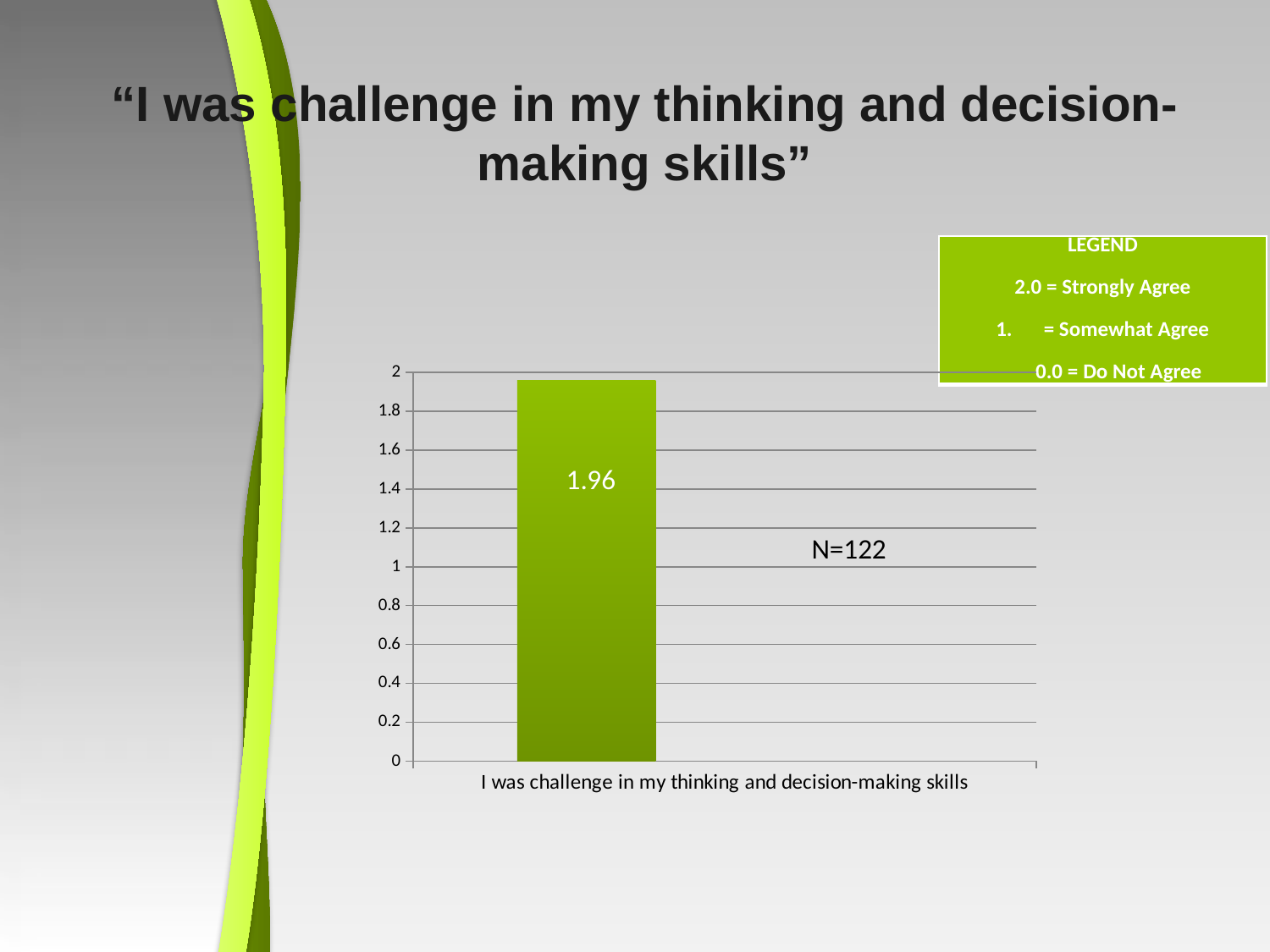

# “I was challenge in my thinking and decision-making skills”
| LEGEND   2.0 = Strongly Agree   = Somewhat Agree   0.0 = Do Not Agree |
| --- |

### Chart

| Category | Series 1 | Series2 | Series 3 |
|---|---|---|---|
| I was challenge in my thinking and decision-making skills | 1.96 | None | None |
N=122